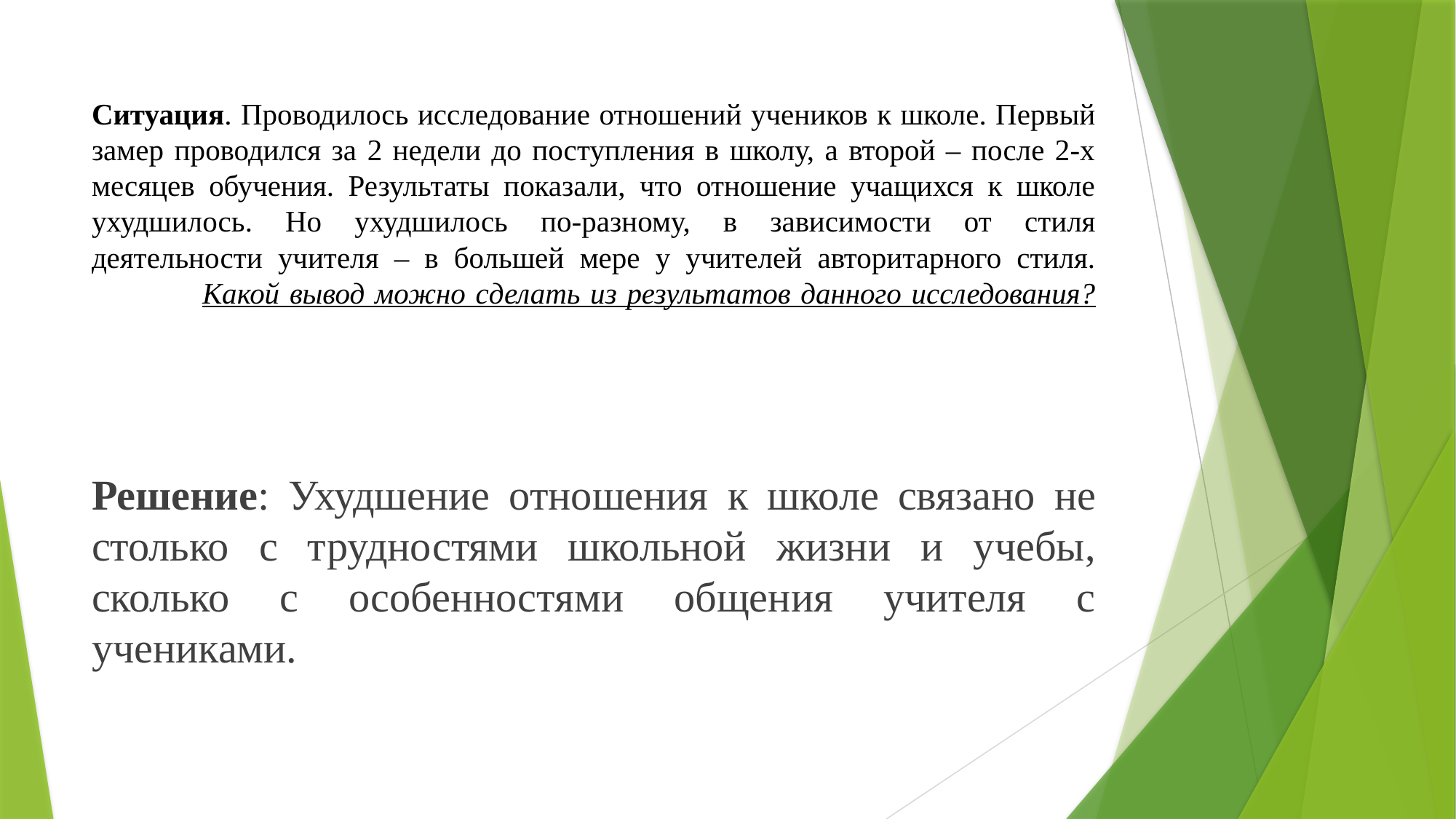

# Ситуация. Проводилось исследование отношений учеников к школе. Первый замер проводился за 2 недели до поступления в школу, а второй – после 2-х месяцев обучения. Результаты показали, что отношение учащихся к школе ухудшилось. Но ухудшилось по-разному, в зависимости от стиля деятельности учителя – в большей мере у учителей авторитарного стиля. Какой вывод можно сделать из результатов данного исследования?
Решение: Ухудшение отношения к школе связано не столько с трудностями школьной жизни и учебы, сколько с особенностями общения учителя с учениками.